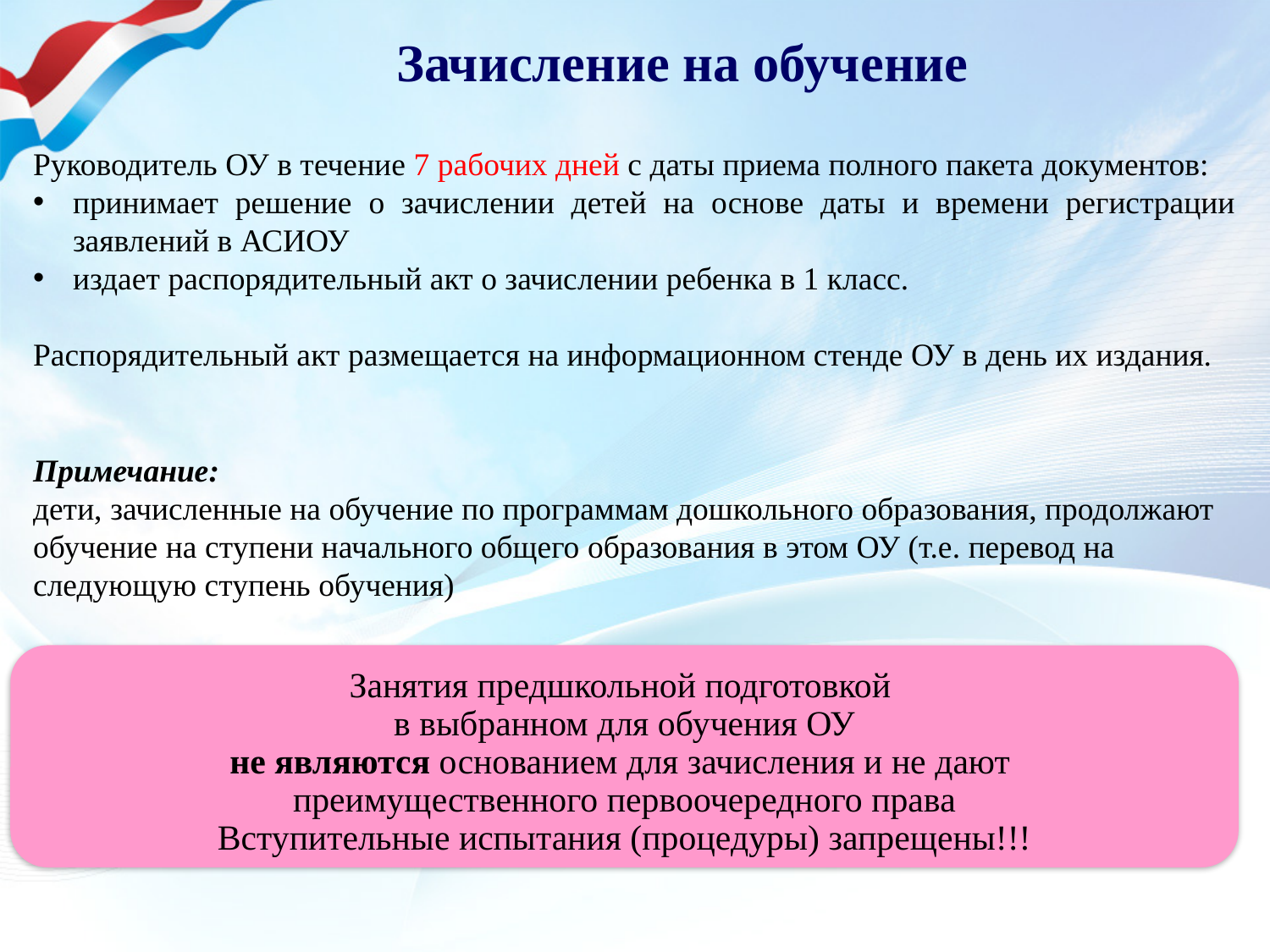

Зачисление на обучение
Руководитель ОУ в течение 7 рабочих дней с даты приема полного пакета документов:
принимает решение о зачислении детей на основе даты и времени регистрации заявлений в АСИОУ
издает распорядительный акт о зачислении ребенка в 1 класс.

Распорядительный акт размещается на информационном стенде ОУ в день их издания.

Примечание:
дети, зачисленные на обучение по программам дошкольного образования, продолжают обучение на ступени начального общего образования в этом ОУ (т.е. перевод на следующую ступень обучения)

Занятия предшкольной подготовкой
в выбранном для обучения ОУ
не являются основанием для зачисления и не дают
преимущественного первоочередного права
Вступительные испытания (процедуры) запрещены!!!